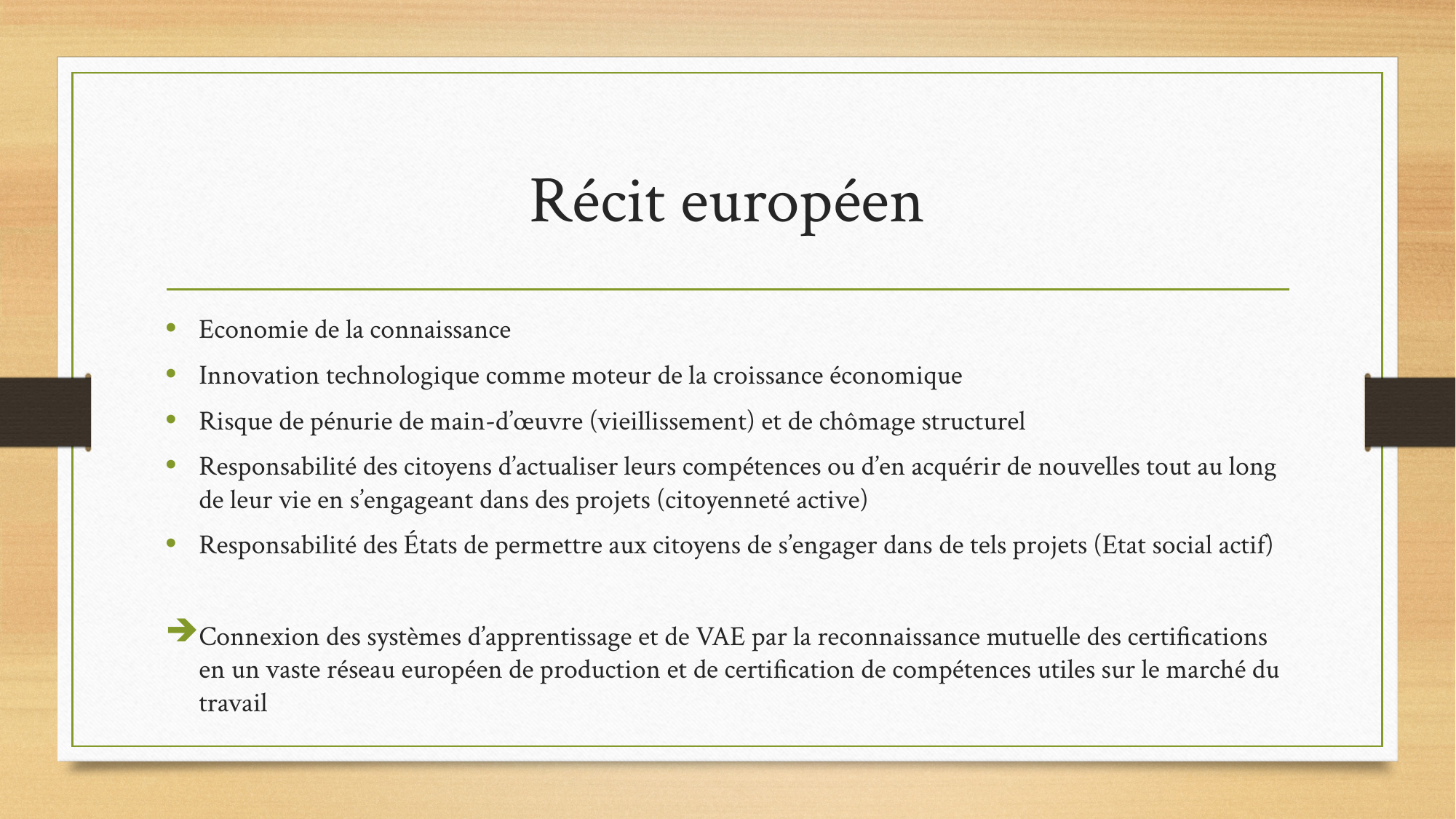

# Récit européen
Economie de la connaissance
Innovation technologique comme moteur de la croissance économique
Risque de pénurie de main-d’œuvre (vieillissement) et de chômage structurel
Responsabilité des citoyens d’actualiser leurs compétences ou d’en acquérir de nouvelles tout au long de leur vie en s’engageant dans des projets (citoyenneté active)
Responsabilité des États de permettre aux citoyens de s’engager dans de tels projets (Etat social actif)

Connexion des systèmes d’apprentissage et de VAE par la reconnaissance mutuelle des certifications en un vaste réseau européen de production et de certification de compétences utiles sur le marché du travail